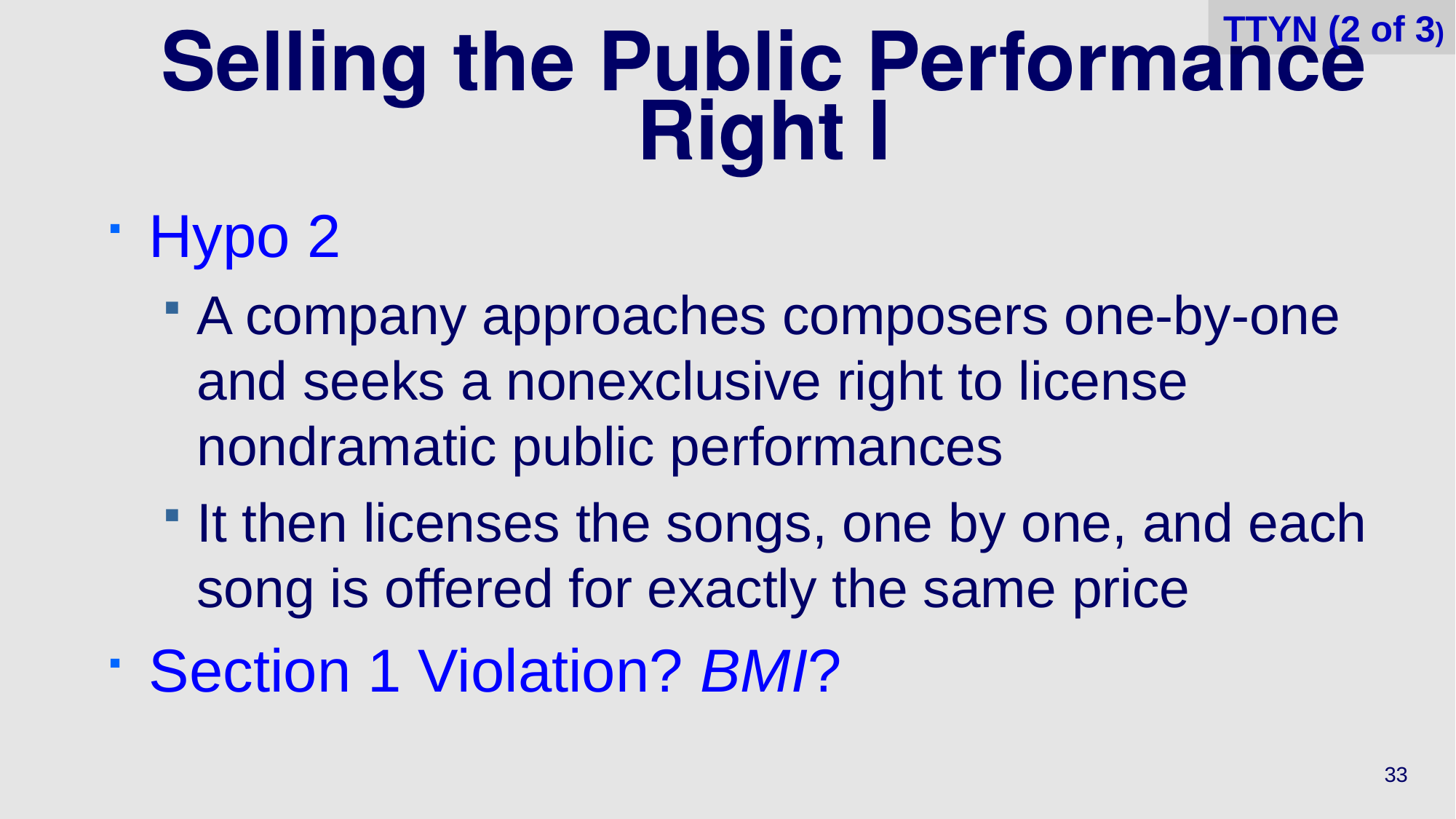

TTYN (2 of 3)
# Selling the Public Performance Right I
Hypo 2
A company approaches composers one-by-one and seeks a nonexclusive right to license nondramatic public performances
It then licenses the songs, one by one, and each song is offered for exactly the same price
Section 1 Violation? BMI?
33